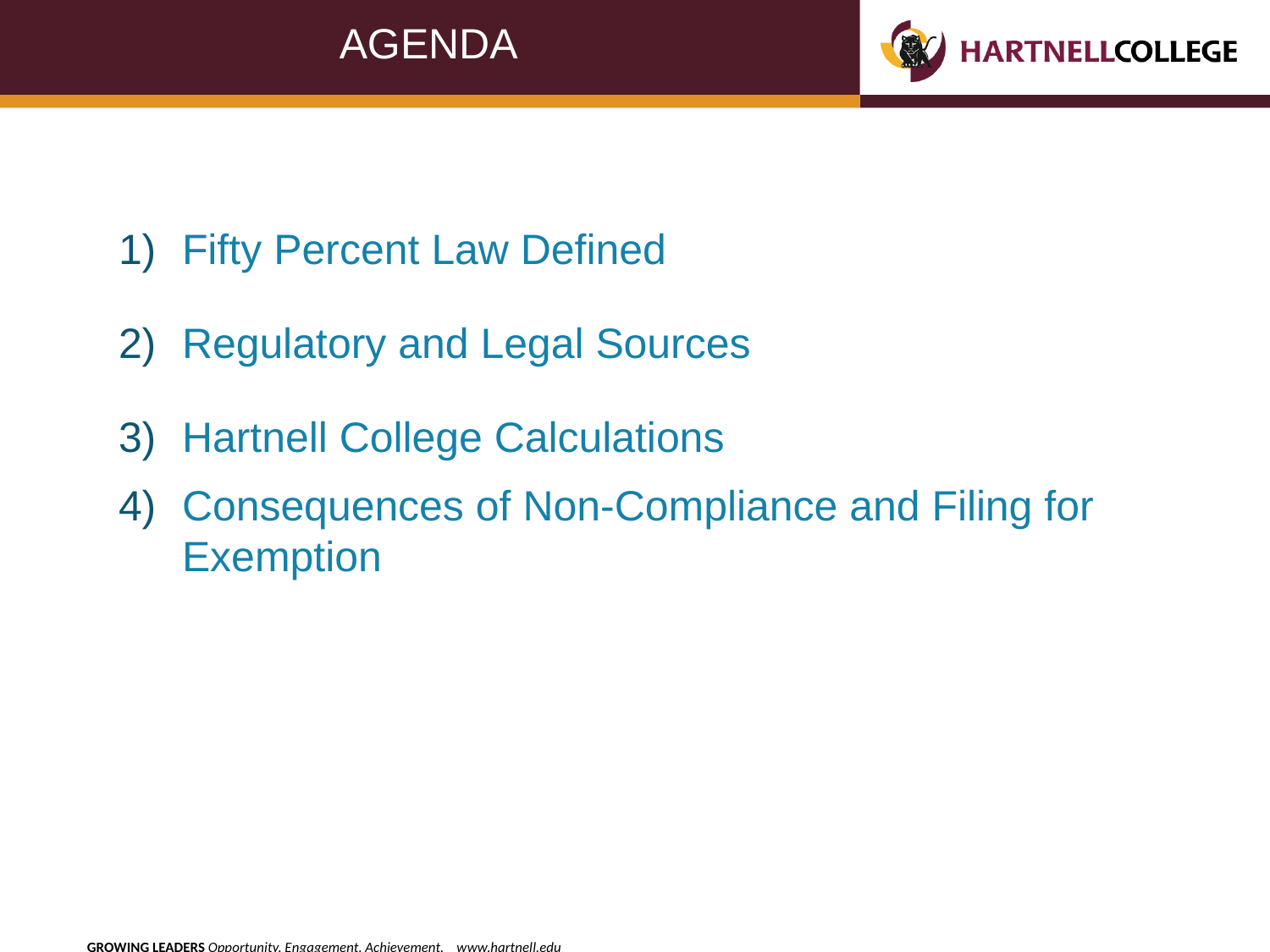

# AGENDA
Fifty Percent Law Defined
Regulatory and Legal Sources
Hartnell College Calculations
Consequences of Non-Compliance and Filing for Exemption